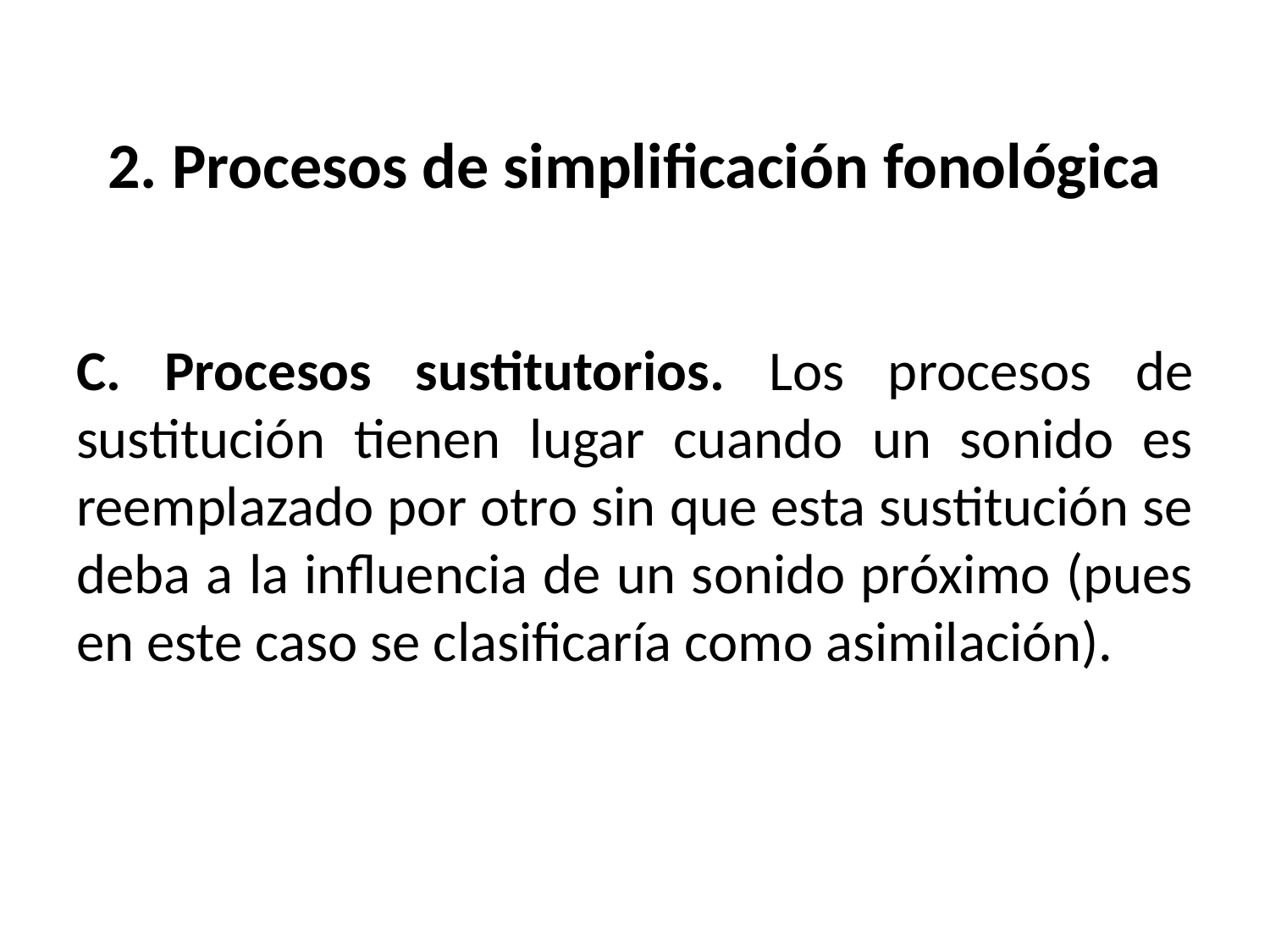

# 2. Procesos de simplificación fonológica
C. Procesos sustitutorios. Los procesos de sustitución tienen lugar cuando un sonido es reemplazado por otro sin que esta sustitución se deba a la influencia de un sonido próximo (pues en este caso se clasificaría como asimilación).